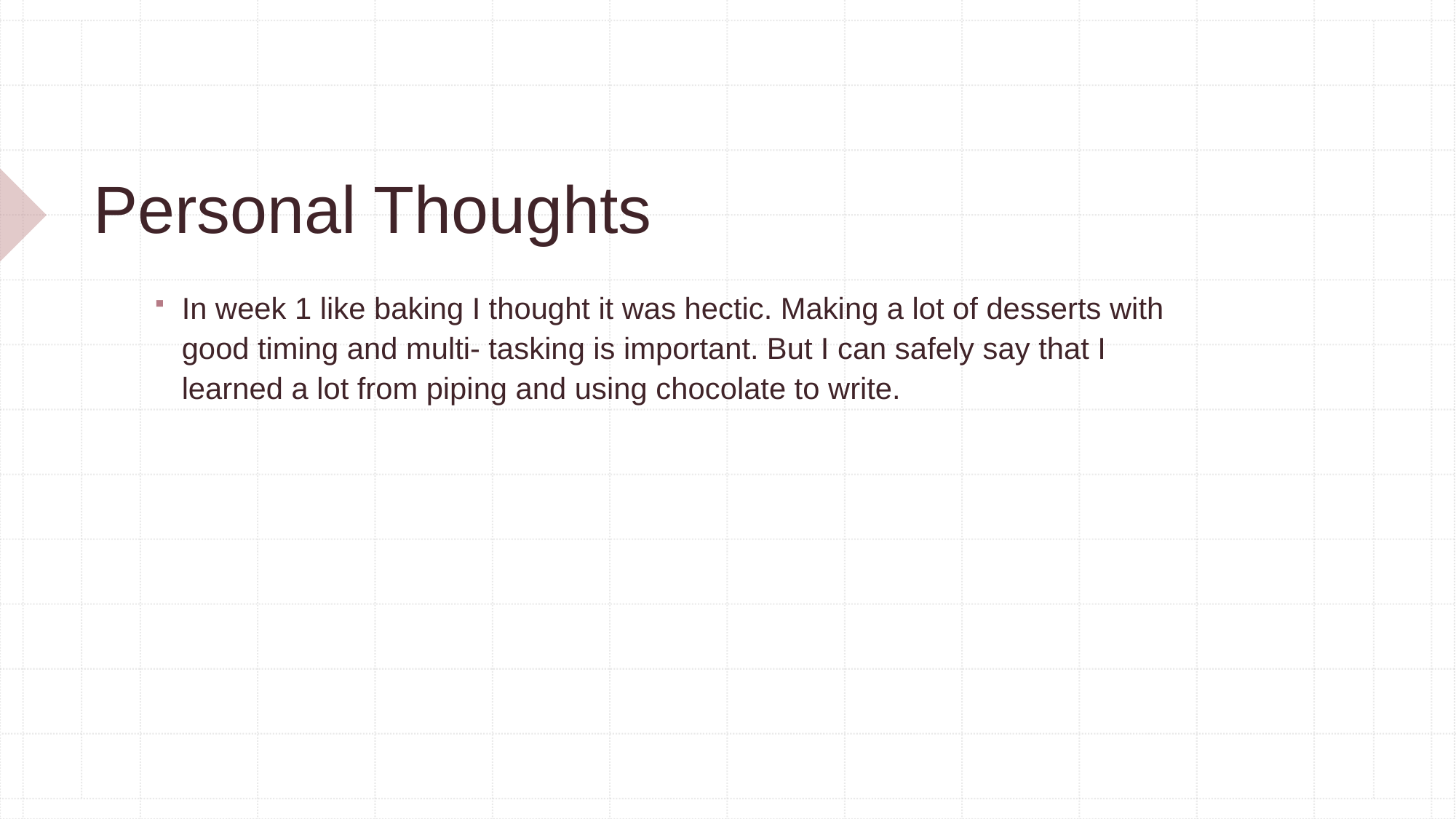

# Personal Thoughts

In week 1 like baking I thought it was hectic. Making a lot of desserts with good timing and multi- tasking is important. But I can safely say that I learned a lot from piping and using chocolate to write.